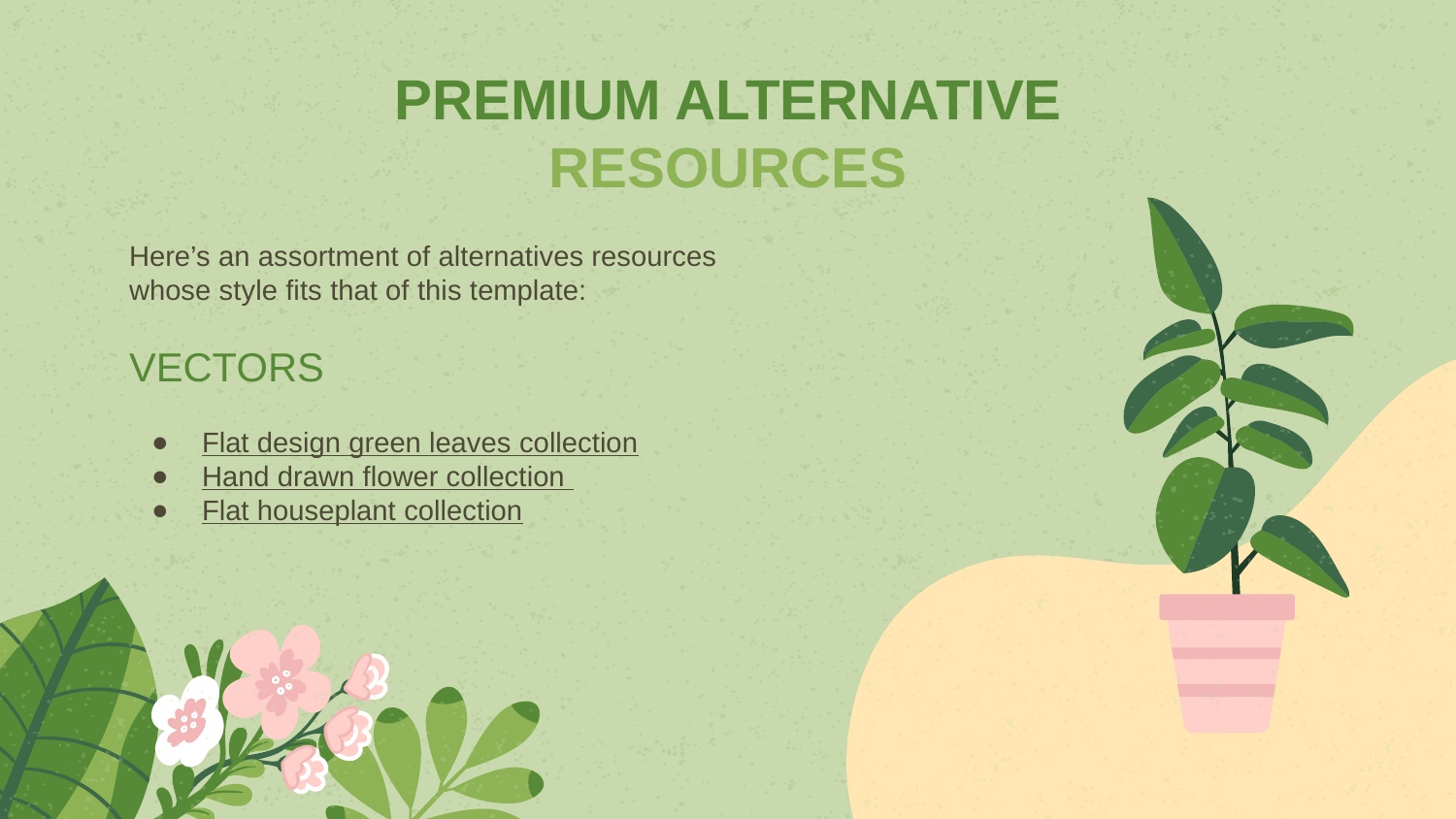

# PREMIUM ALTERNATIVE RESOURCES
Here’s an assortment of alternatives resources whose style fits that of this template:
VECTORS
Flat design green leaves collection
Hand drawn flower collection
Flat houseplant collection